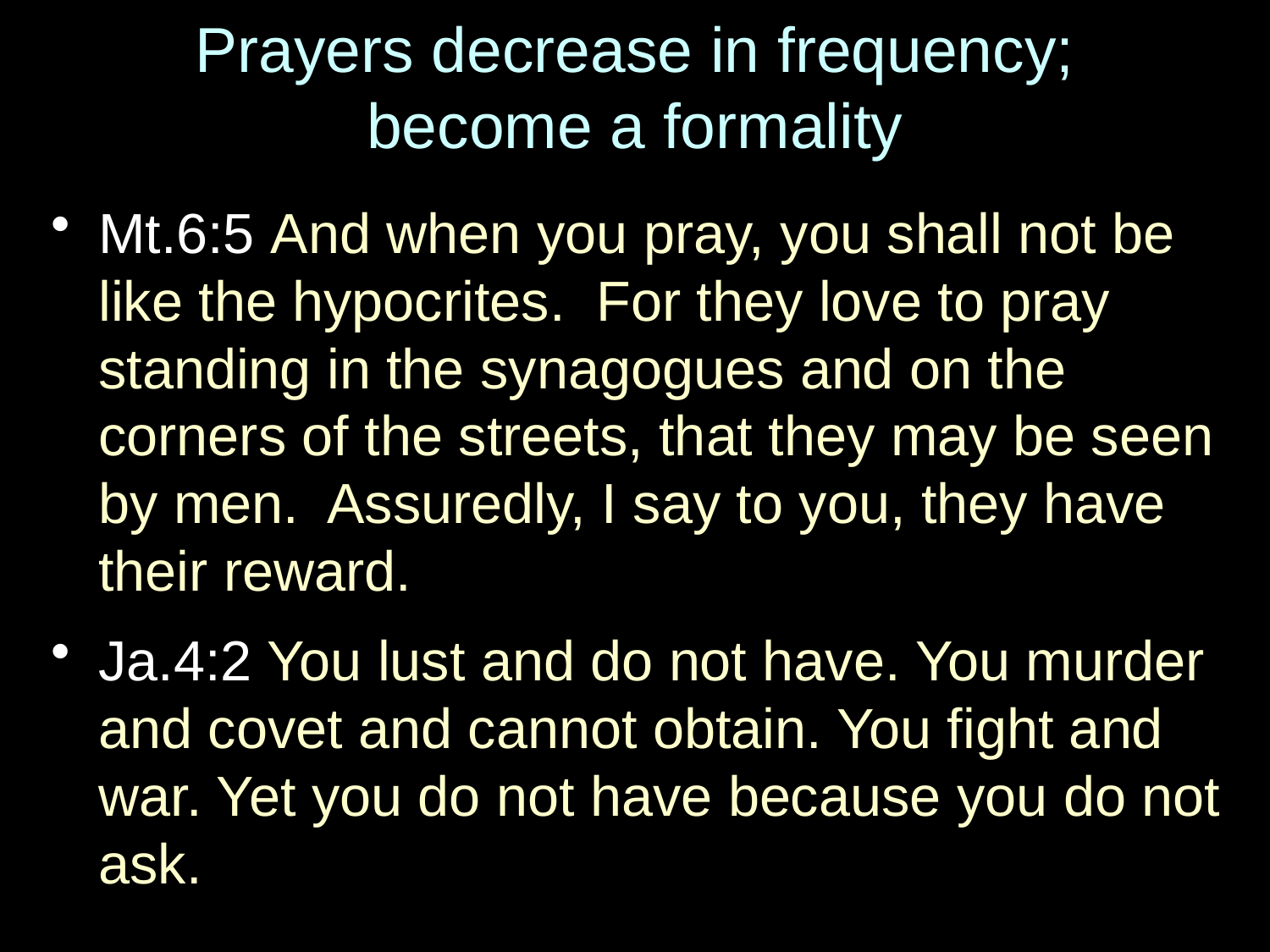

# Prayers decrease in frequency; become a formality

Mt.6:5 And when you pray, you shall not be like the hypocrites.  For they love to pray standing in the synagogues and on the corners of the streets, that they may be seen by men.  Assuredly, I say to you, they have their reward.
Ja.4:2 You lust and do not have. You murder and covet and cannot obtain. You fight and war. Yet you do not have because you do not ask.